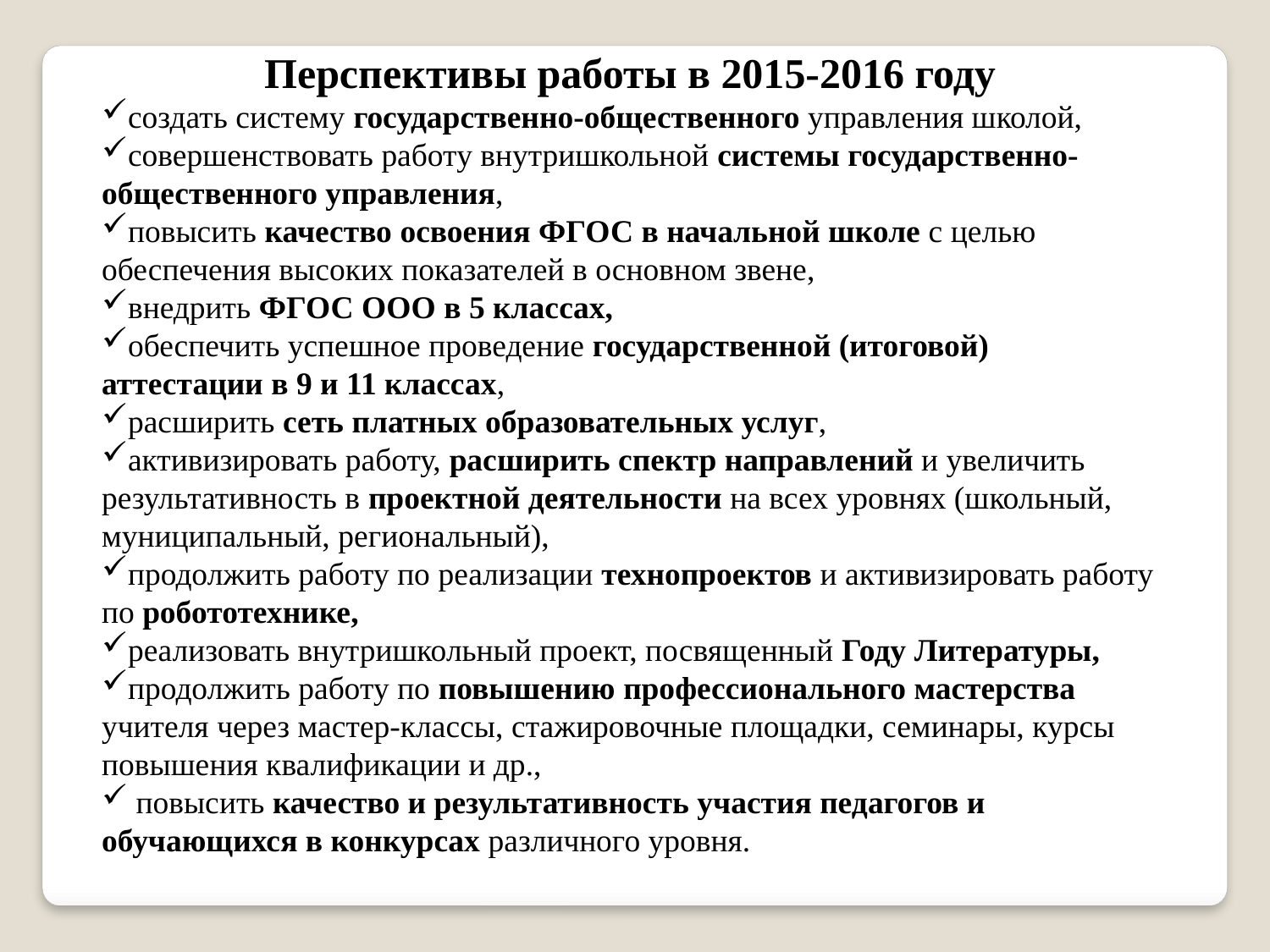

Перспективы работы в 2015-2016 году
создать систему государственно-общественного управления школой,
совершенствовать работу внутришкольной системы государственно-общественного управления,
повысить качество освоения ФГОС в начальной школе с целью обеспечения высоких показателей в основном звене,
внедрить ФГОС ООО в 5 классах,
обеспечить успешное проведение государственной (итоговой) аттестации в 9 и 11 классах,
расширить сеть платных образовательных услуг,
активизировать работу, расширить спектр направлений и увеличить результативность в проектной деятельности на всех уровнях (школьный, муниципальный, региональный),
продолжить работу по реализации технопроектов и активизировать работу по робототехнике,
реализовать внутришкольный проект, посвященный Году Литературы,
продолжить работу по повышению профессионального мастерства учителя через мастер-классы, стажировочные площадки, семинары, курсы повышения квалификации и др.,
 повысить качество и результативность участия педагогов и обучающихся в конкурсах различного уровня.